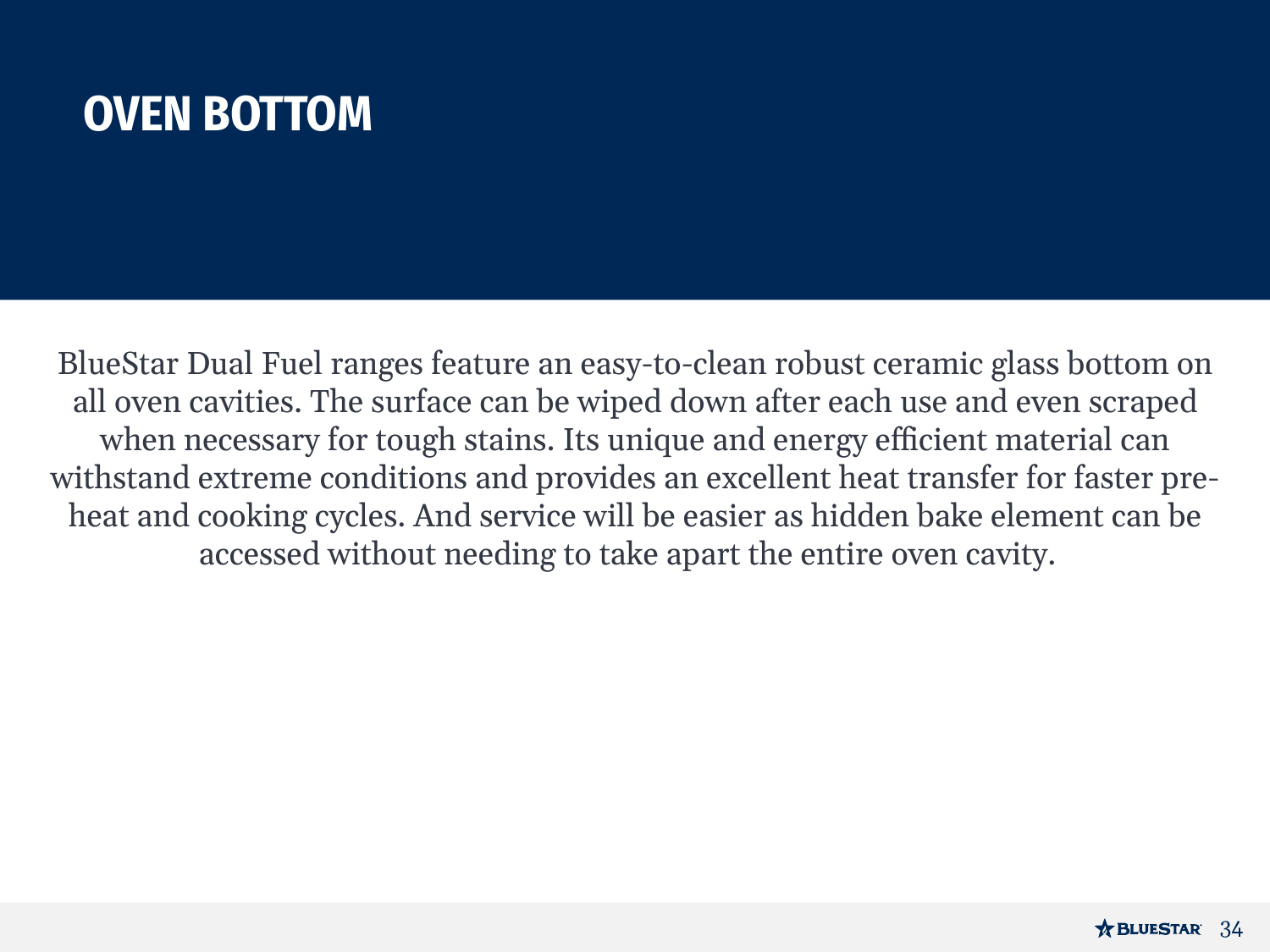

OVEN BOTTOM
BlueStar Dual Fuel ranges feature an easy-to-clean robust ceramic glass bottom on all oven cavities. The surface can be wiped down after each use and even scraped when necessary for tough stains. Its unique and energy efficient material can withstand extreme conditions and provides an excellent heat transfer for faster pre-heat and cooking cycles. And service will be easier as hidden bake element can be accessed without needing to take apart the entire oven cavity.

34